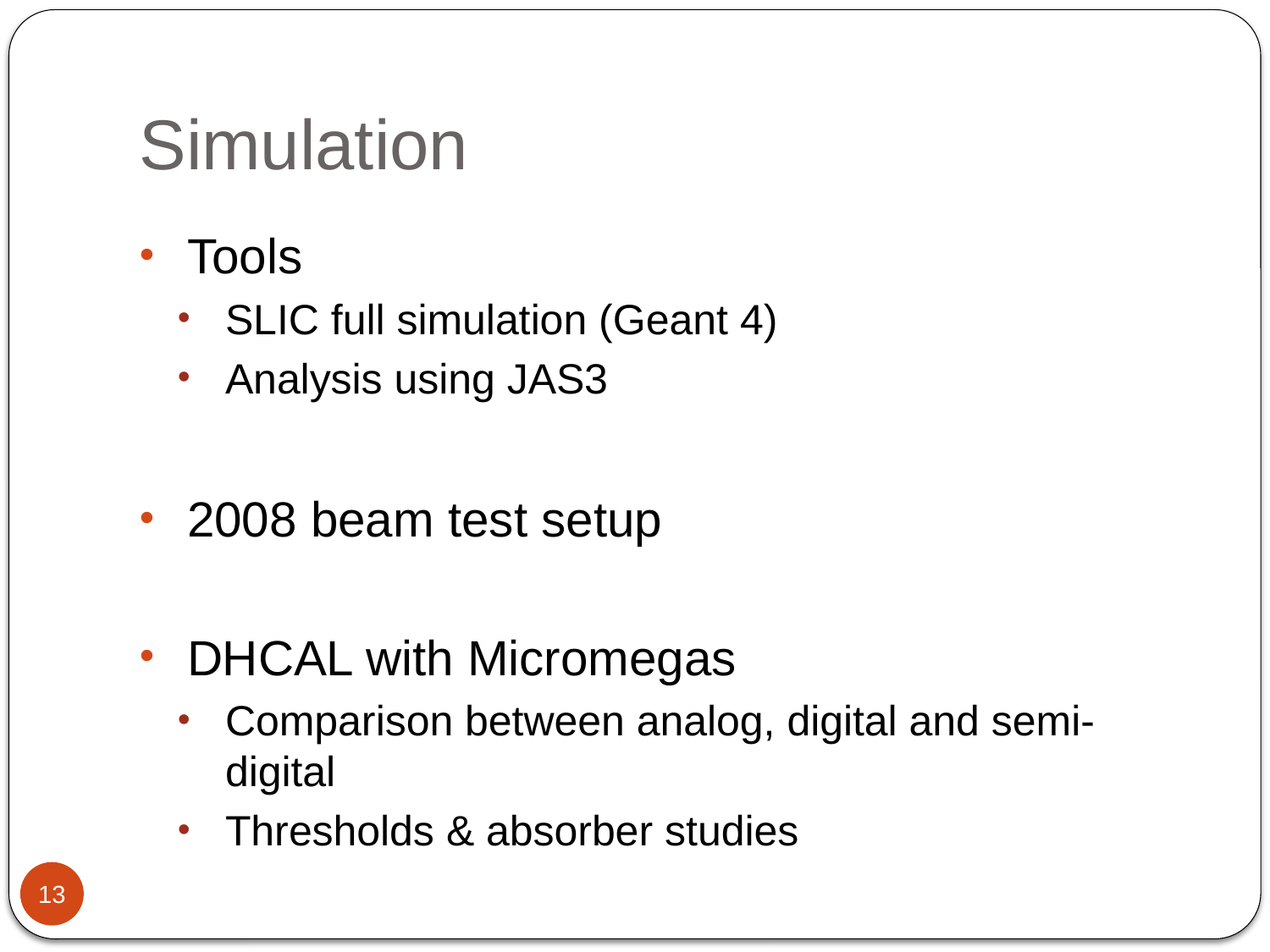

# Simulation
Tools
SLIC full simulation (Geant 4)‏
Analysis using JAS3

2008 beam test setup

DHCAL with Micromegas
Comparison between analog, digital and semi-digital
Thresholds & absorber studies

13